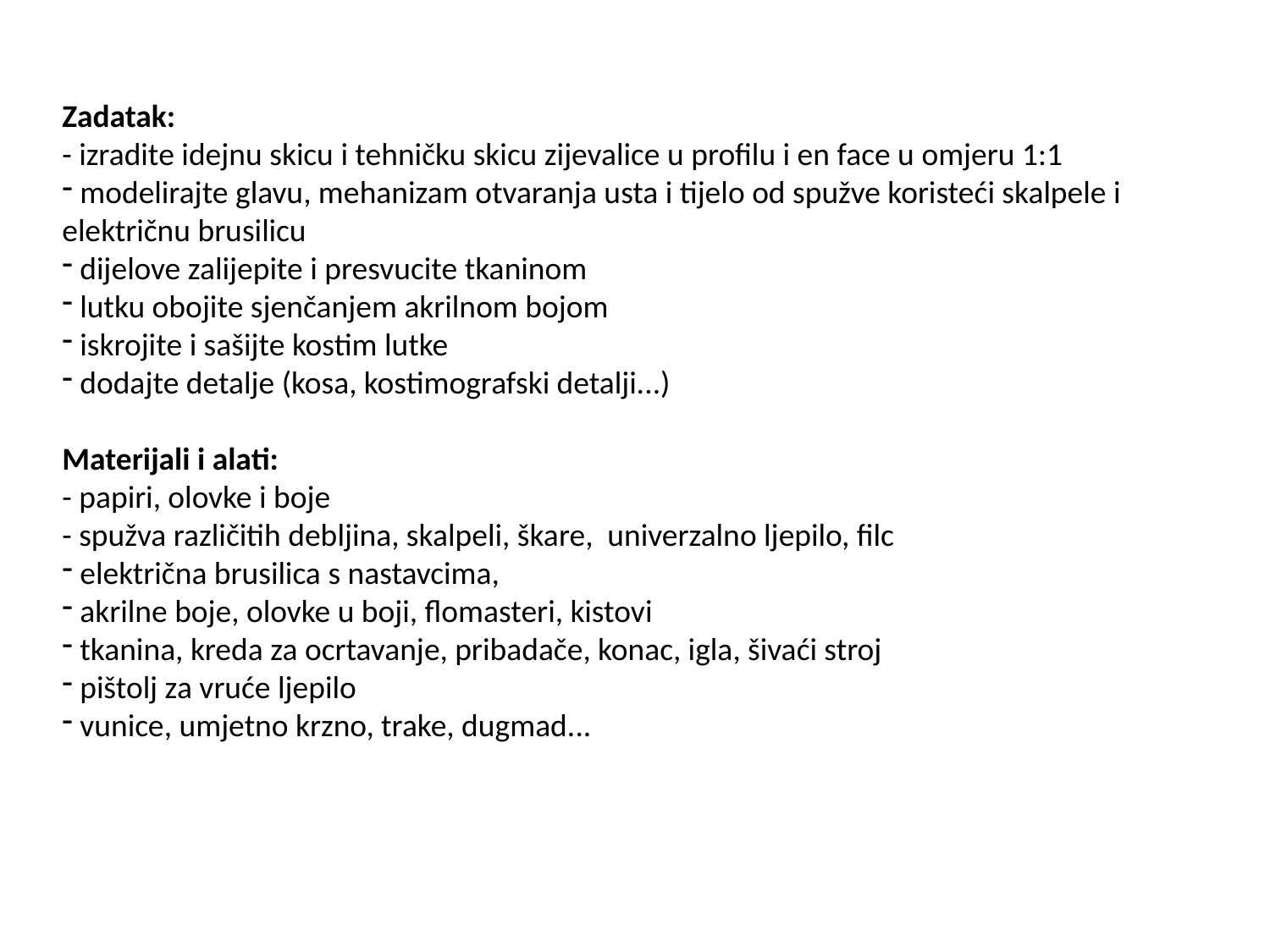

Zadatak:
- izradite idejnu skicu i tehničku skicu zijevalice u profilu i en face u omjeru 1:1
 modelirajte glavu, mehanizam otvaranja usta i tijelo od spužve koristeći skalpele i        električnu brusilicu
 dijelove zalijepite i presvucite tkaninom
 lutku obojite sjenčanjem akrilnom bojom
 iskrojite i sašijte kostim lutke
 dodajte detalje (kosa, kostimografski detalji...)

Materijali i alati:
- papiri, olovke i boje
- spužva različitih debljina, skalpeli, škare,  univerzalno ljepilo, filc
 električna brusilica s nastavcima,
 akrilne boje, olovke u boji, flomasteri, kistovi
 tkanina, kreda za ocrtavanje, pribadače, konac, igla, šivaći stroj
 pištolj za vruće ljepilo
 vunice, umjetno krzno, trake, dugmad...